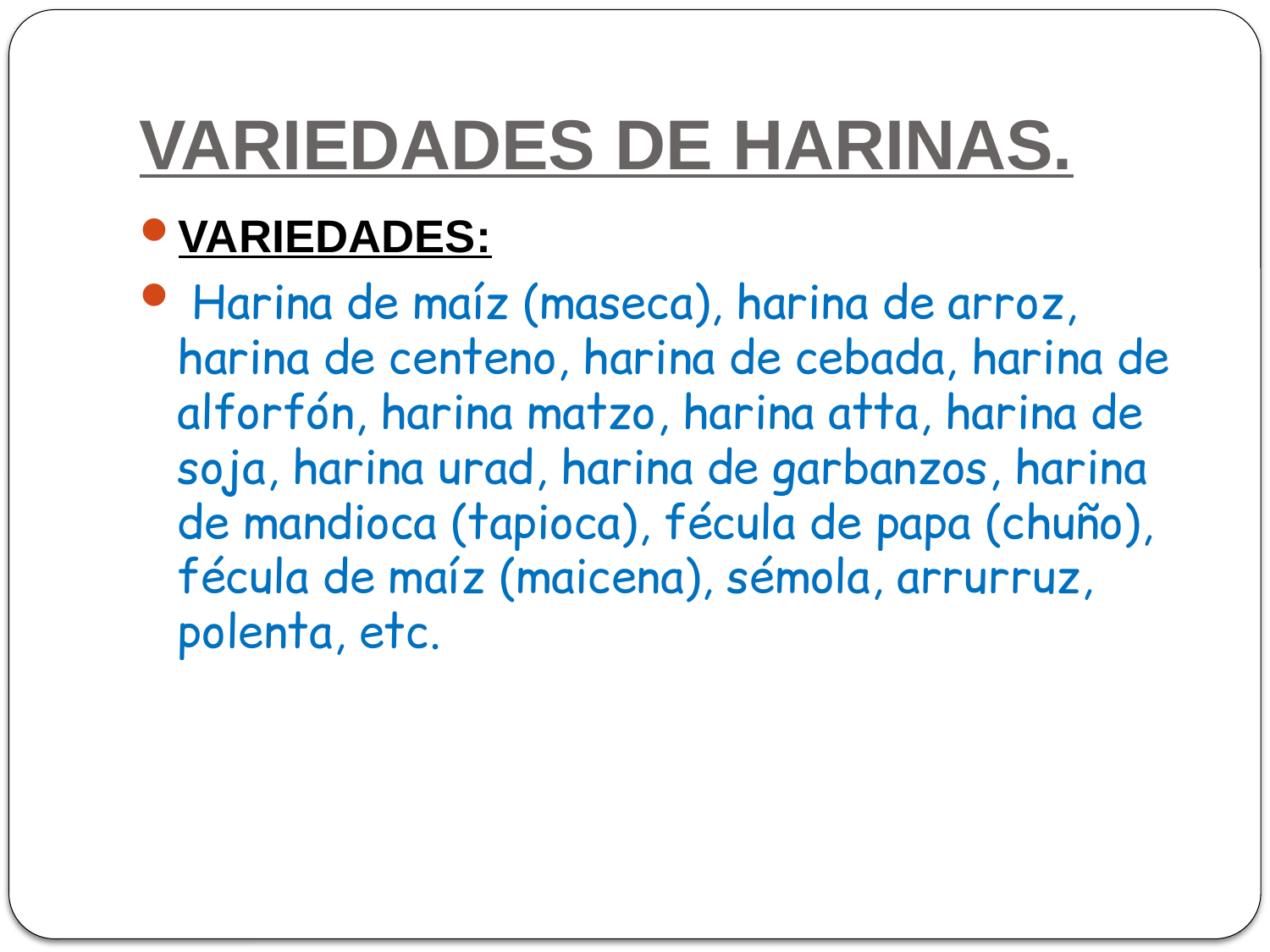

# VARIEDADES DE HARINAS.
VARIEDADES:
 Harina de maíz (maseca), harina de arroz, harina de centeno, harina de cebada, harina de alforfón, harina matzo, harina atta, harina de soja, harina urad, harina de garbanzos, harina de mandioca (tapioca), fécula de papa (chuño), fécula de maíz (maicena), sémola, arrurruz, polenta, etc.